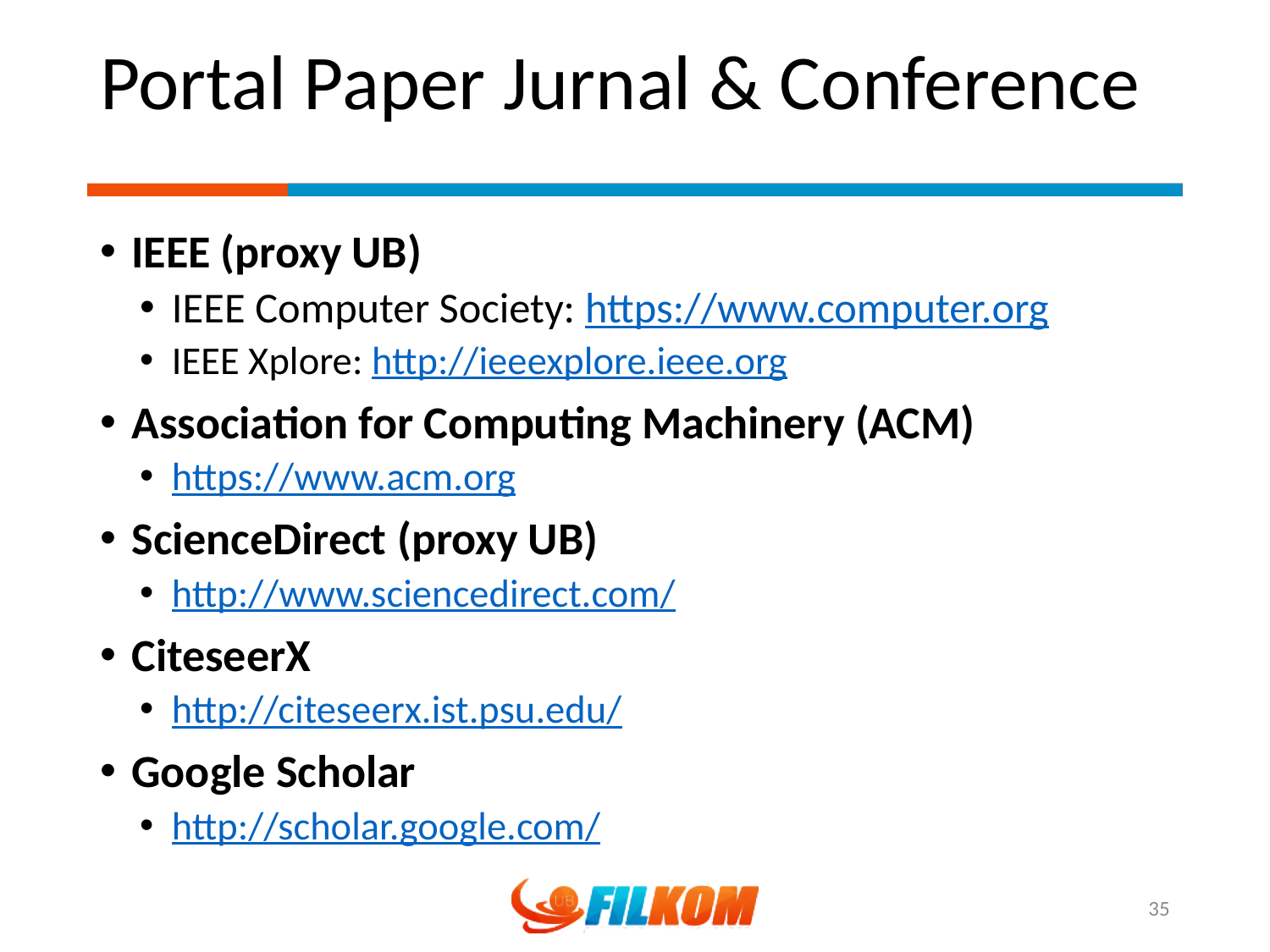

# Portal Paper Jurnal & Conference
IEEE (proxy UB)
IEEE Computer Society: https://www.computer.org
IEEE Xplore: http://ieeexplore.ieee.org
Association for Computing Machinery (ACM)
https://www.acm.org
ScienceDirect (proxy UB)
http://www.sciencedirect.com/
CiteseerX
http://citeseerx.ist.psu.edu/
Google Scholar
http://scholar.google.com/

35